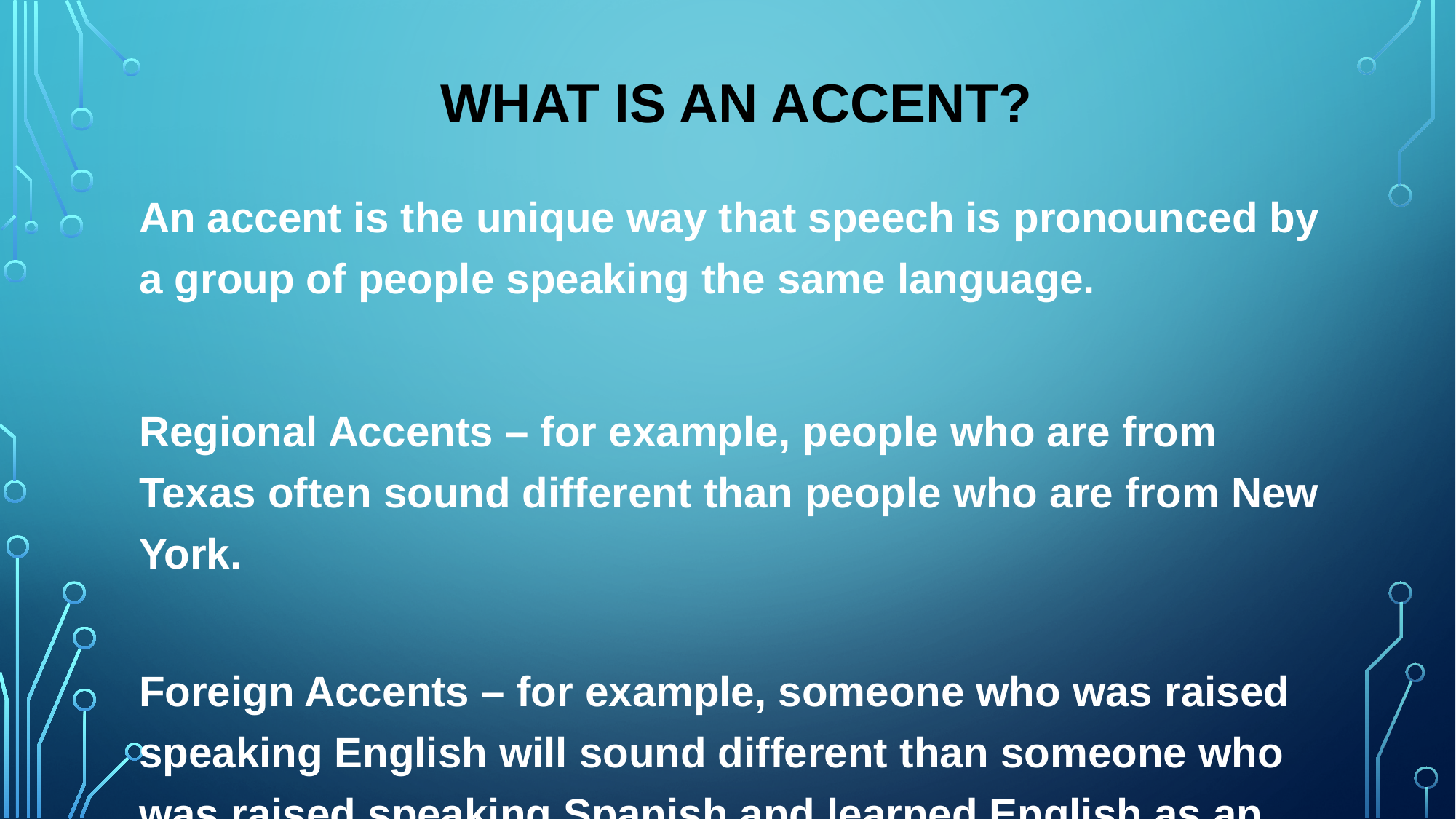

# What is an accent?
An accent is the unique way that speech is pronounced by a group of people speaking the same language.

Regional Accents – for example, people who are from Texas often sound different than people who are from New York.
Foreign Accents – for example, someone who was raised speaking English will sound different than someone who was raised speaking Spanish and learned English as an adult.